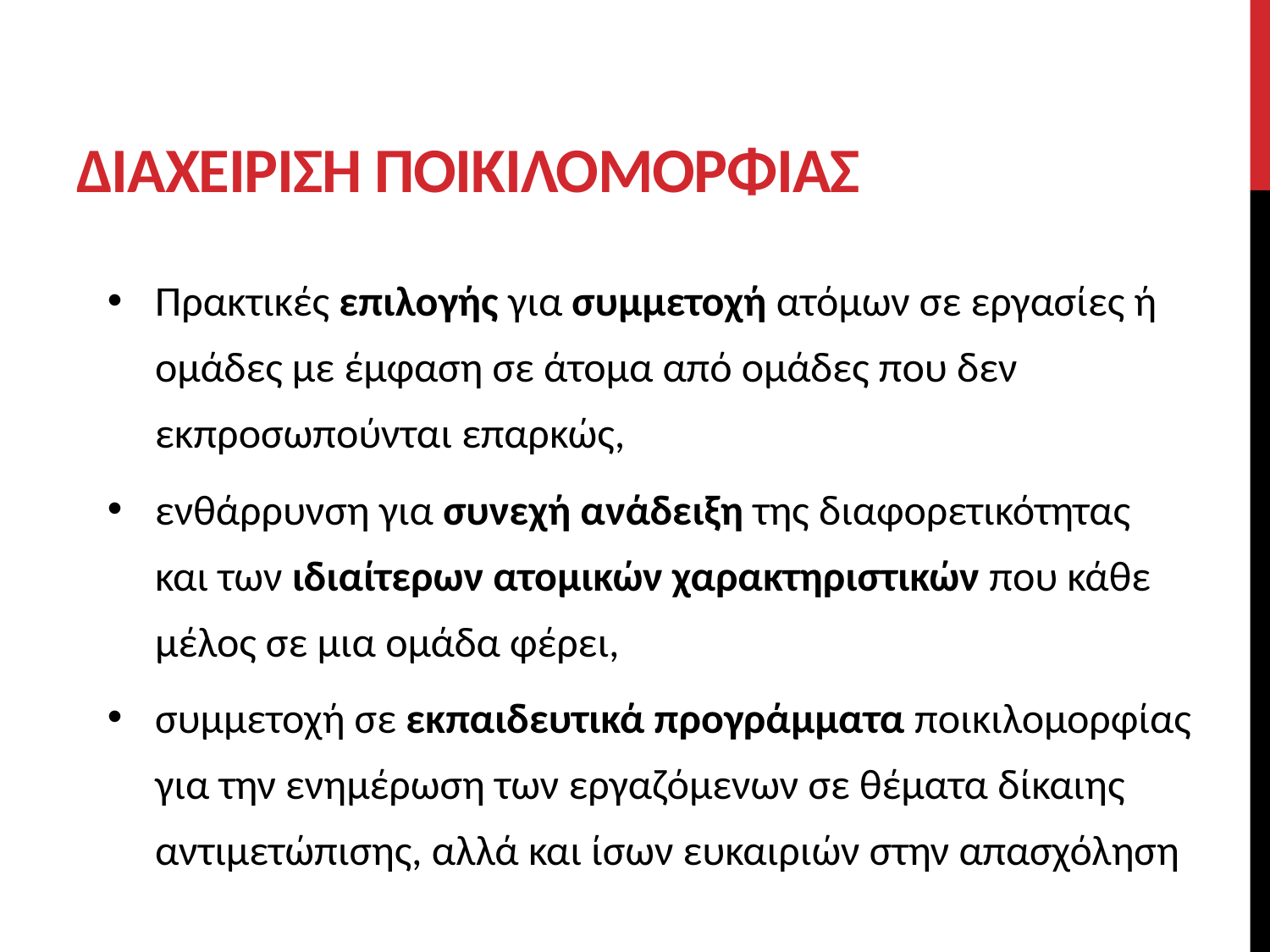

# Διαχειριση ποικιλομορφιασ
Πρακτικές επιλογής για συμμετοχή ατόμων σε εργασίες ή ομάδες με έμφαση σε άτομα από ομάδες που δεν εκπροσωπούνται επαρκώς,
ενθάρρυνση για συνεχή ανάδειξη της διαφορετικότητας και των ιδιαίτερων ατομικών χαρακτηριστικών που κάθε μέλος σε μια ομάδα φέρει,
συμμετοχή σε εκπαιδευτικά προγράμματα ποικιλομορφίας για την ενημέρωση των εργαζόμενων σε θέματα δίκαιης αντιμετώπισης, αλλά και ίσων ευκαιριών στην απασχόληση